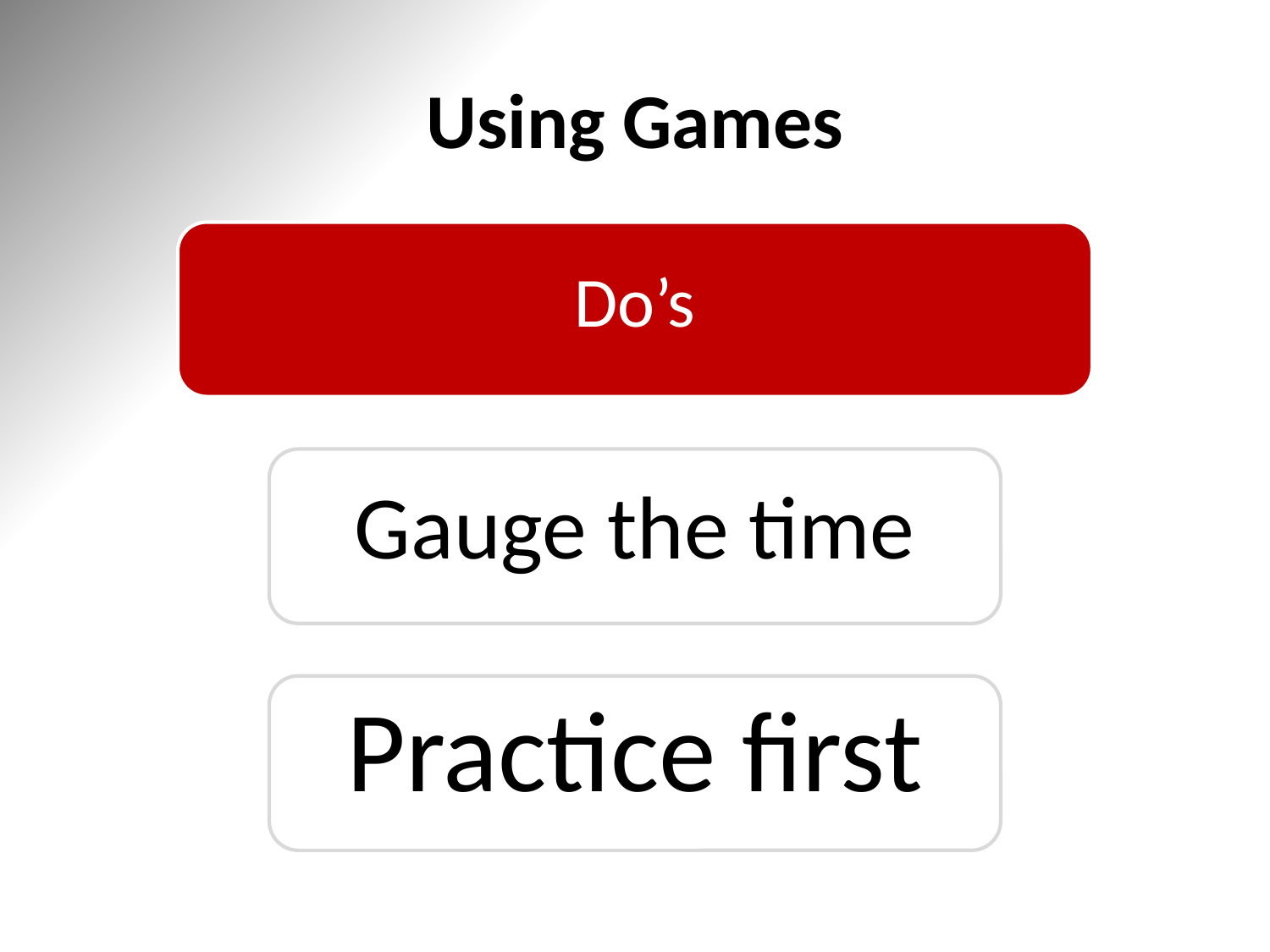

# Using Games
Do’s
Gauge the time
Practice first